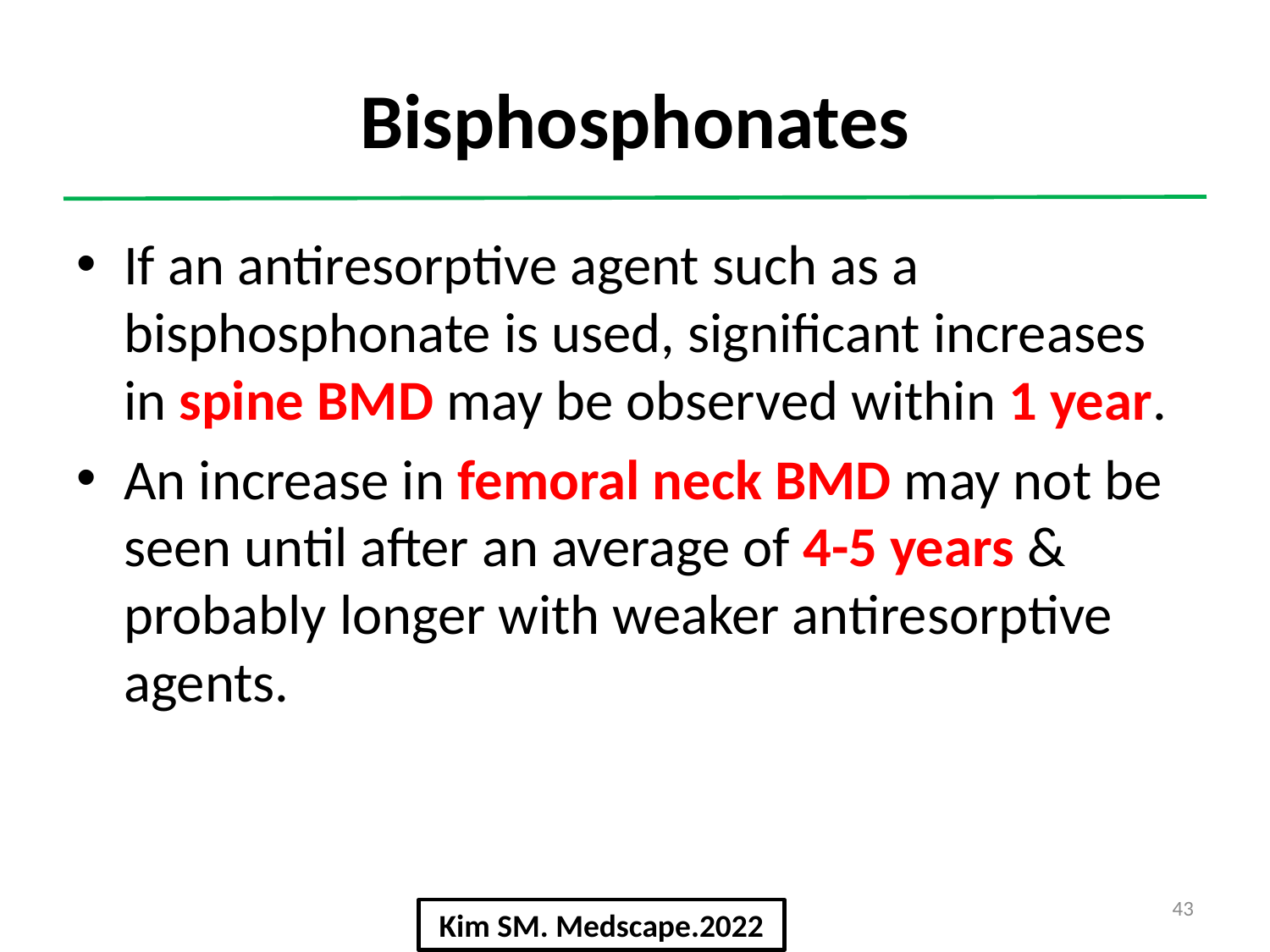

# Bisphosphonates
If an antiresorptive agent such as a bisphosphonate is used, significant increases in spine BMD may be observed within 1 year.
An increase in femoral neck BMD may not be seen until after an average of 4-5 years & probably longer with weaker antiresorptive agents.
43
Kim SM. Medscape.2022